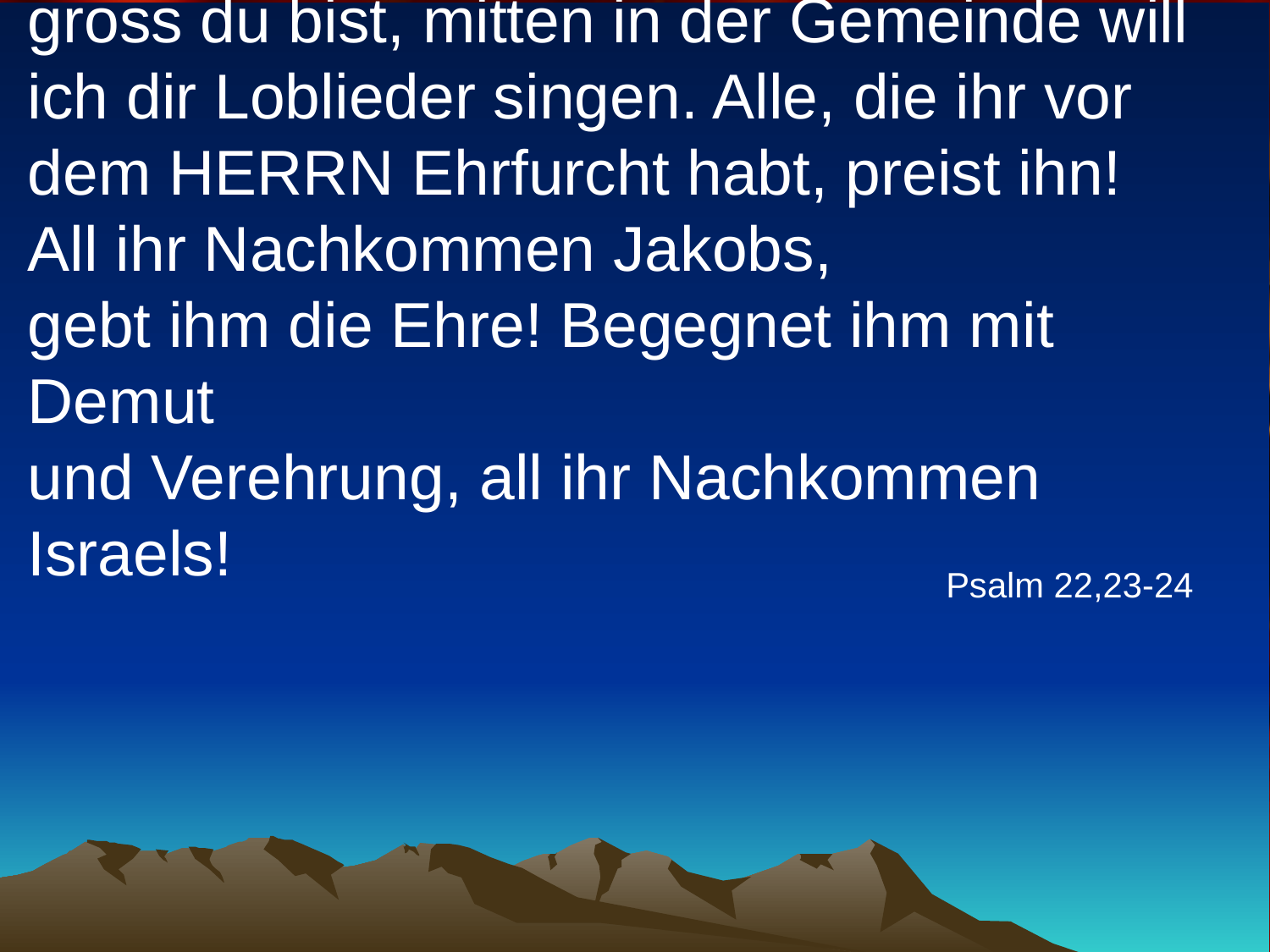

# Ich will meinen Brüdern verkünden, wie gross du bist, mitten in der Gemeinde will ich dir Loblieder singen. Alle, die ihr vor dem HERRN Ehrfurcht habt, preist ihn! All ihr Nachkommen Jakobs, gebt ihm die Ehre! Begegnet ihm mit Demut und Verehrung, all ihr Nachkommen Israels!
Psalm 22,23-24